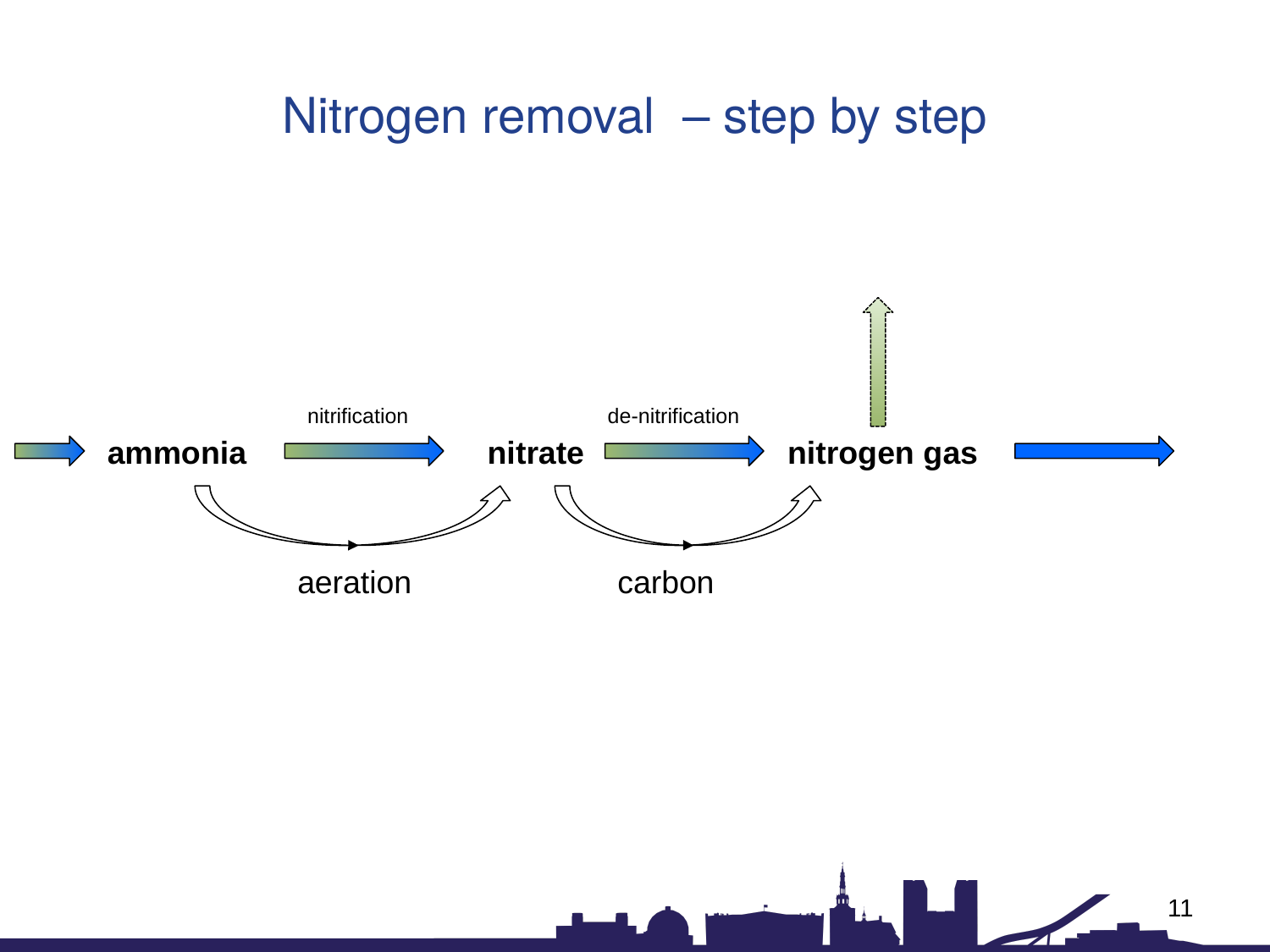

# Nitrogen removal  – step by step

nitrification
de-nitrification
ammonia
nitrate
nitrogen gas

aeration
carbon
11